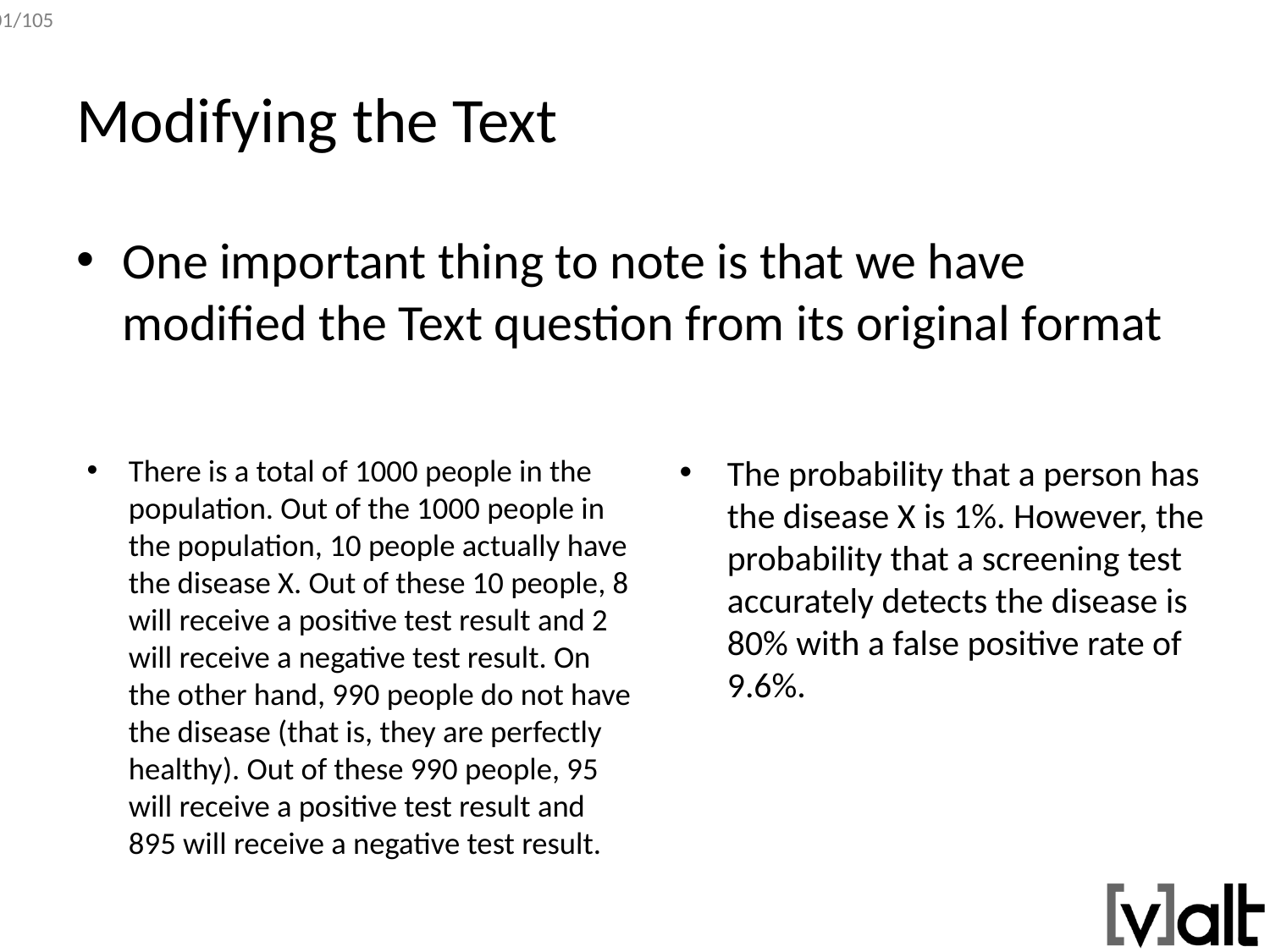

# Modifying the Text
One important thing to note is that we have modified the Text question from its original format

There is a total of 1000 people in the population. Out of the 1000 people in the population, 10 people actually have the disease X. Out of these 10 people, 8 will receive a positive test result and 2 will receive a negative test result. On the other hand, 990 people do not have the disease (that is, they are perfectly healthy). Out of these 990 people, 95 will receive a positive test result and 895 will receive a negative test result.
The probability that a person has the disease X is 1%. However, the probability that a screening test accurately detects the disease is 80% with a false positive rate of 9.6%.